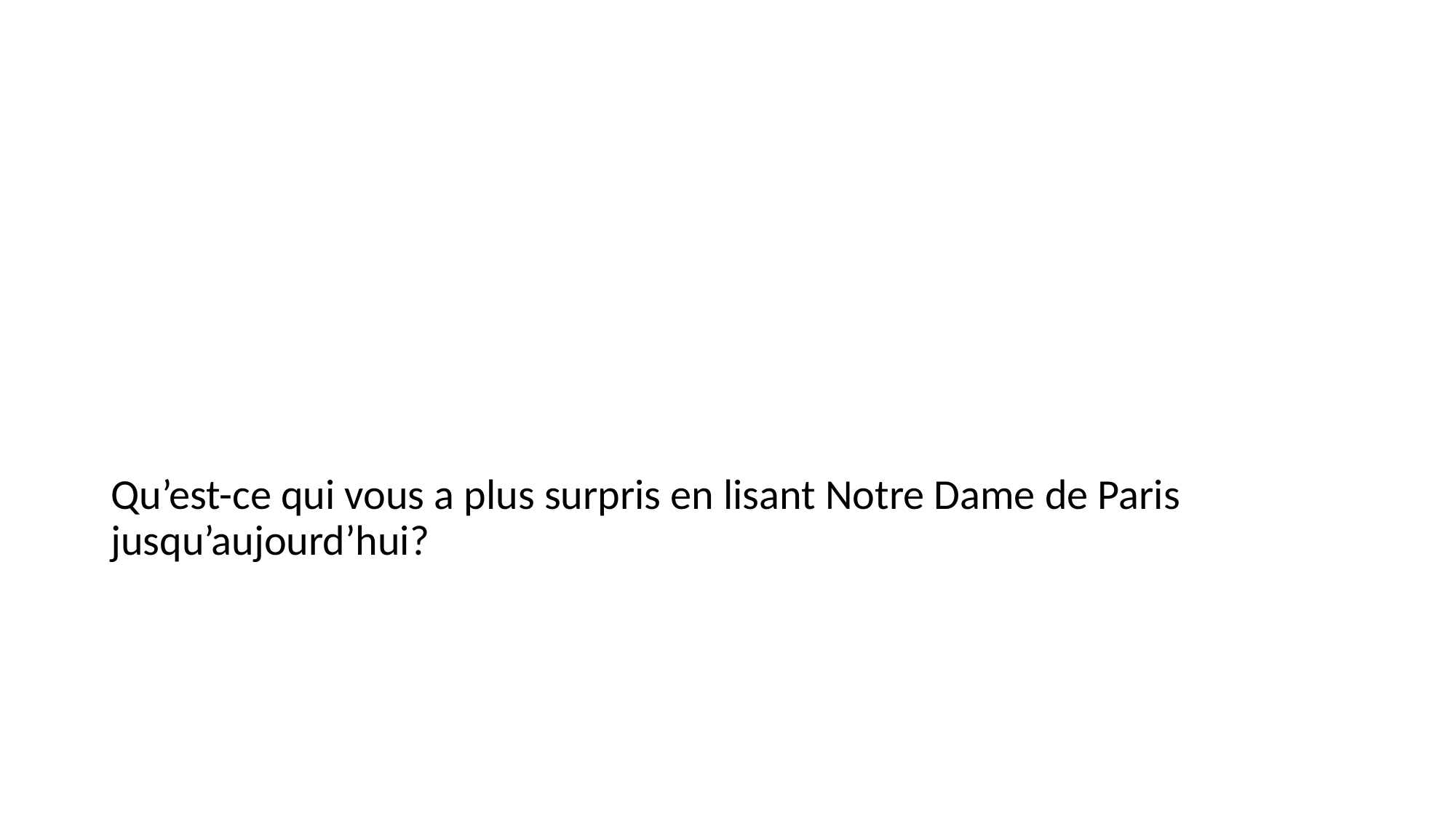

#

Qu’est-ce qui vous a plus surpris en lisant Notre Dame de Paris jusqu’aujourd’hui?